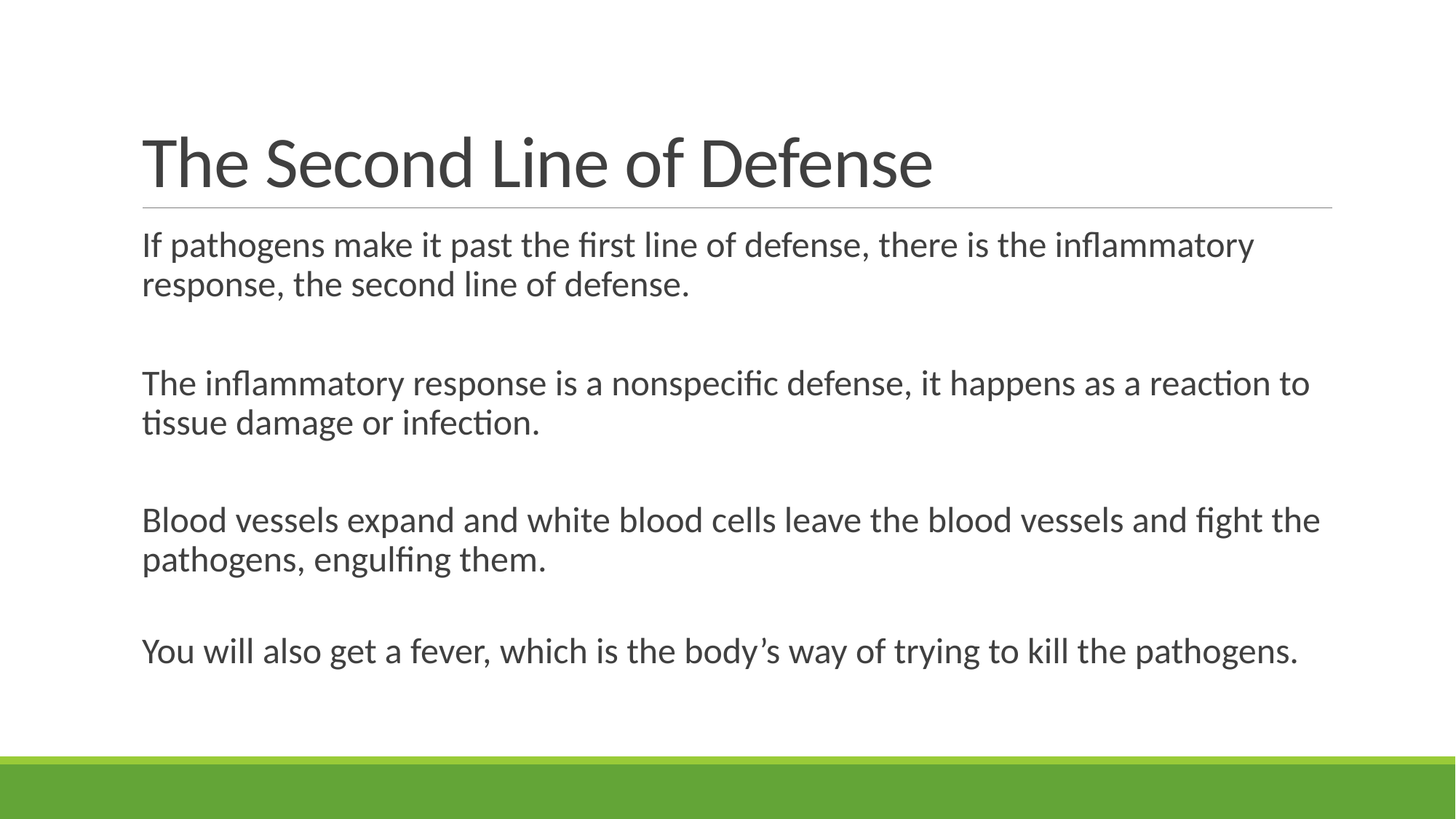

# The Second Line of Defense
If pathogens make it past the first line of defense, there is the inflammatory response, the second line of defense.

The inflammatory response is a nonspecific defense, it happens as a reaction to tissue damage or infection.

Blood vessels expand and white blood cells leave the blood vessels and fight the pathogens, engulfing them.

You will also get a fever, which is the body’s way of trying to kill the pathogens.